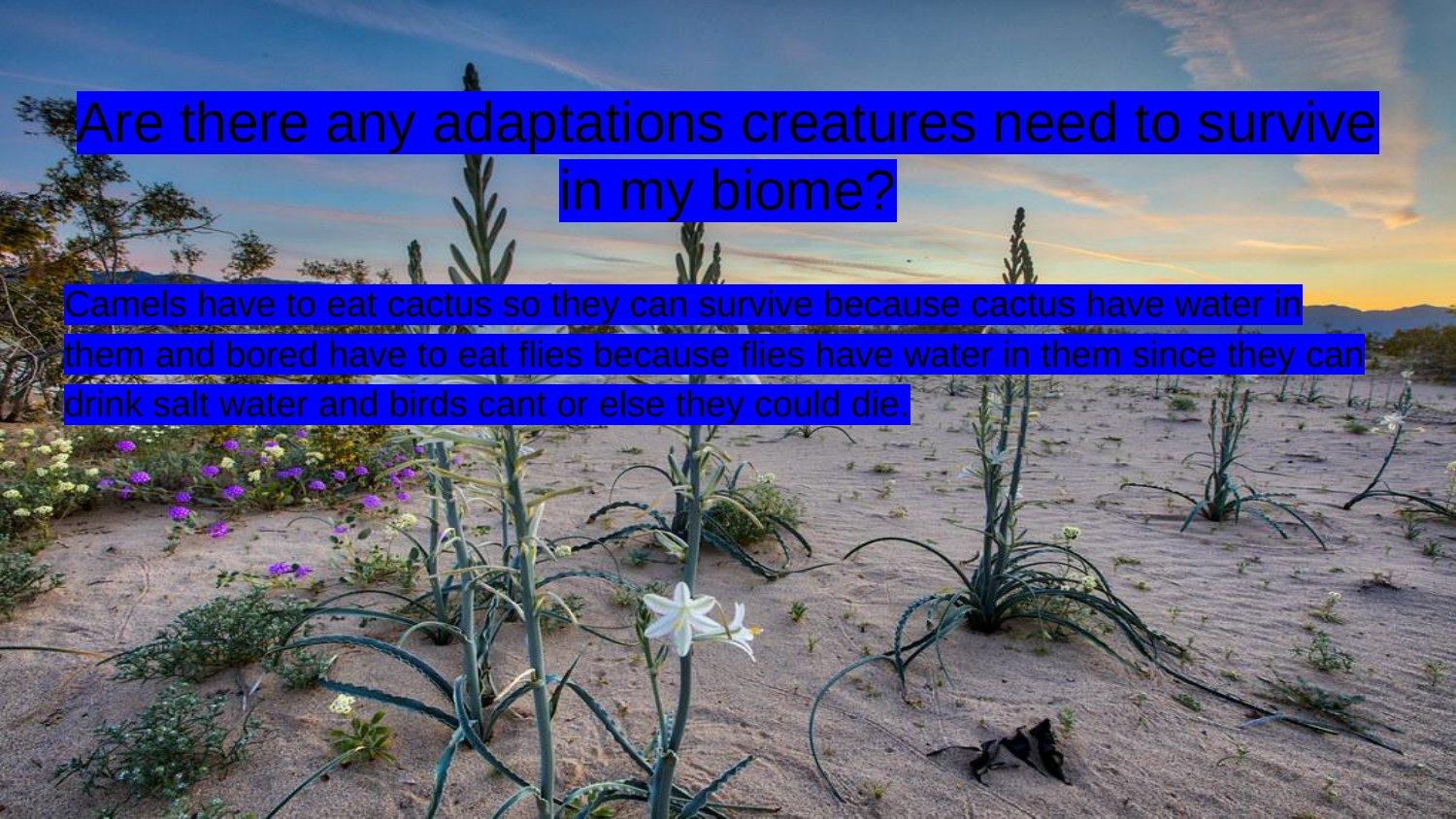

# Are there any adaptations creatures need to survive in my biome?

Camels have to eat cactus so they can survive because cactus have water in them and bored have to eat flies because flies have water in them since they can drink salt water and birds cant or else they could die.